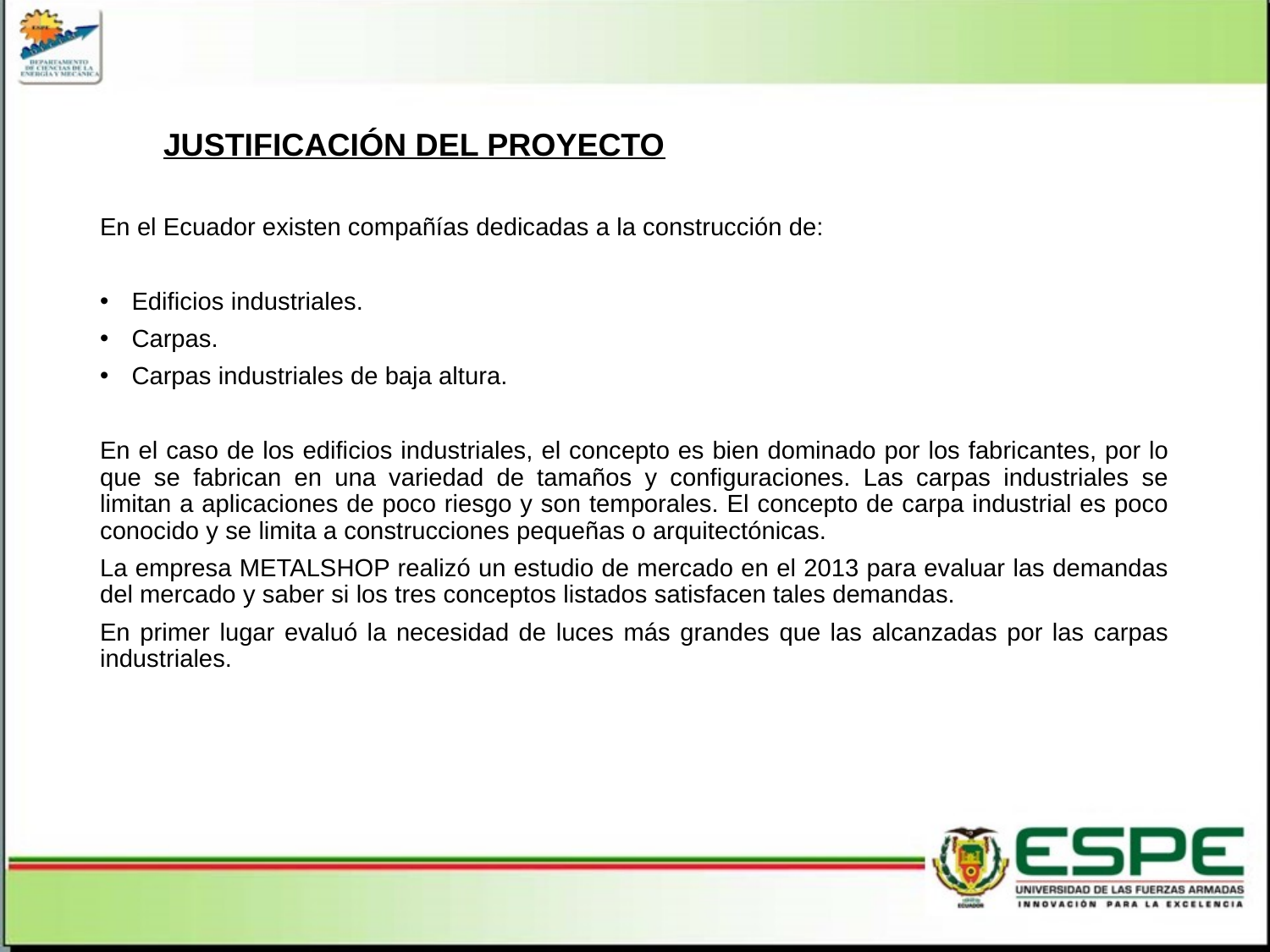

JUSTIFICACIÓN DEL PROYECTO

En el Ecuador existen compañías dedicadas a la construcción de:

Edificios industriales.
Carpas.
Carpas industriales de baja altura.

En el caso de los edificios industriales, el concepto es bien dominado por los fabricantes, por lo que se fabrican en una variedad de tamaños y configuraciones. Las carpas industriales se limitan a aplicaciones de poco riesgo y son temporales. El concepto de carpa industrial es poco conocido y se limita a construcciones pequeñas o arquitectónicas.
La empresa METALSHOP realizó un estudio de mercado en el 2013 para evaluar las demandas del mercado y saber si los tres conceptos listados satisfacen tales demandas.
En primer lugar evaluó la necesidad de luces más grandes que las alcanzadas por las carpas industriales.